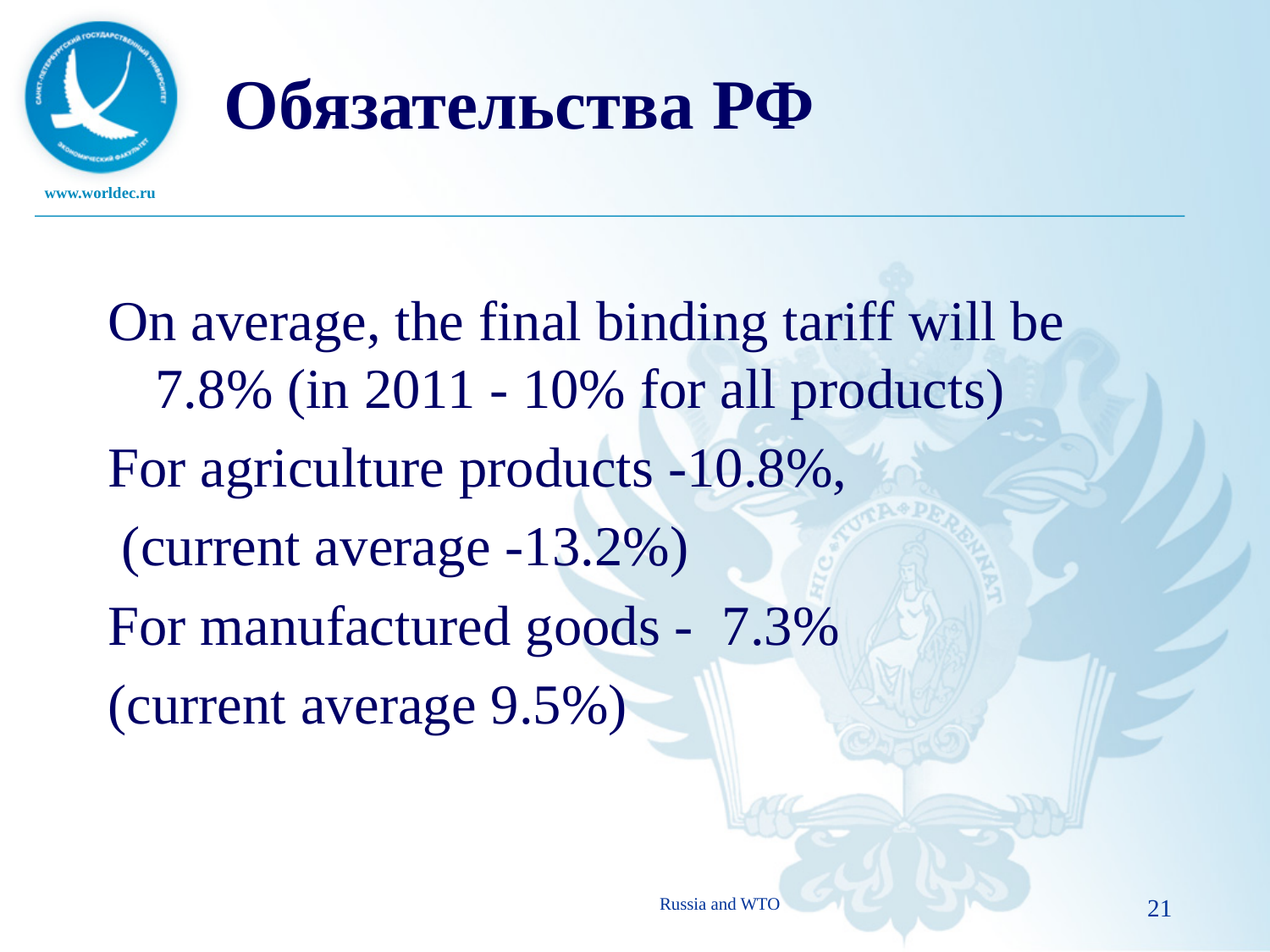

# Обязательства РФ
On average, the final binding tariff will be 7.8% (in 2011 - 10% for all products)
For agriculture products -10.8%,
 (current average -13.2%)
For manufactured goods -  7.3%
(current average 9.5%)

Russia and WTO

21